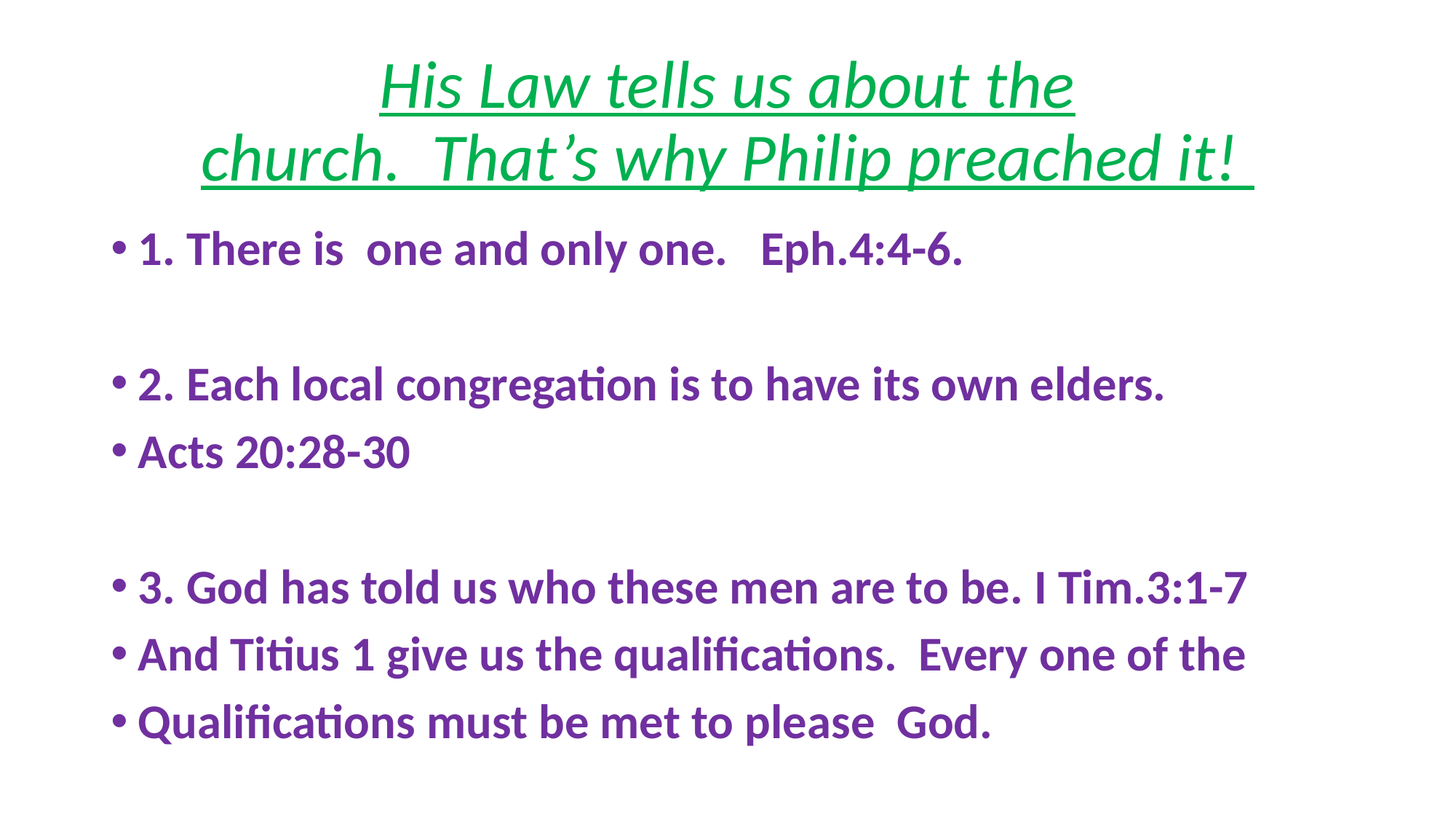

# His Law tells us about the church.  That’s why Philip preached it!
1. There is  one and only one.   Eph.4:4-6.

2. Each local congregation is to have its own elders.
Acts 20:28-30

3. God has told us who these men are to be. I Tim.3:1-7
And Titius 1 give us the qualifications.  Every one of the
Qualifications must be met to please  God.